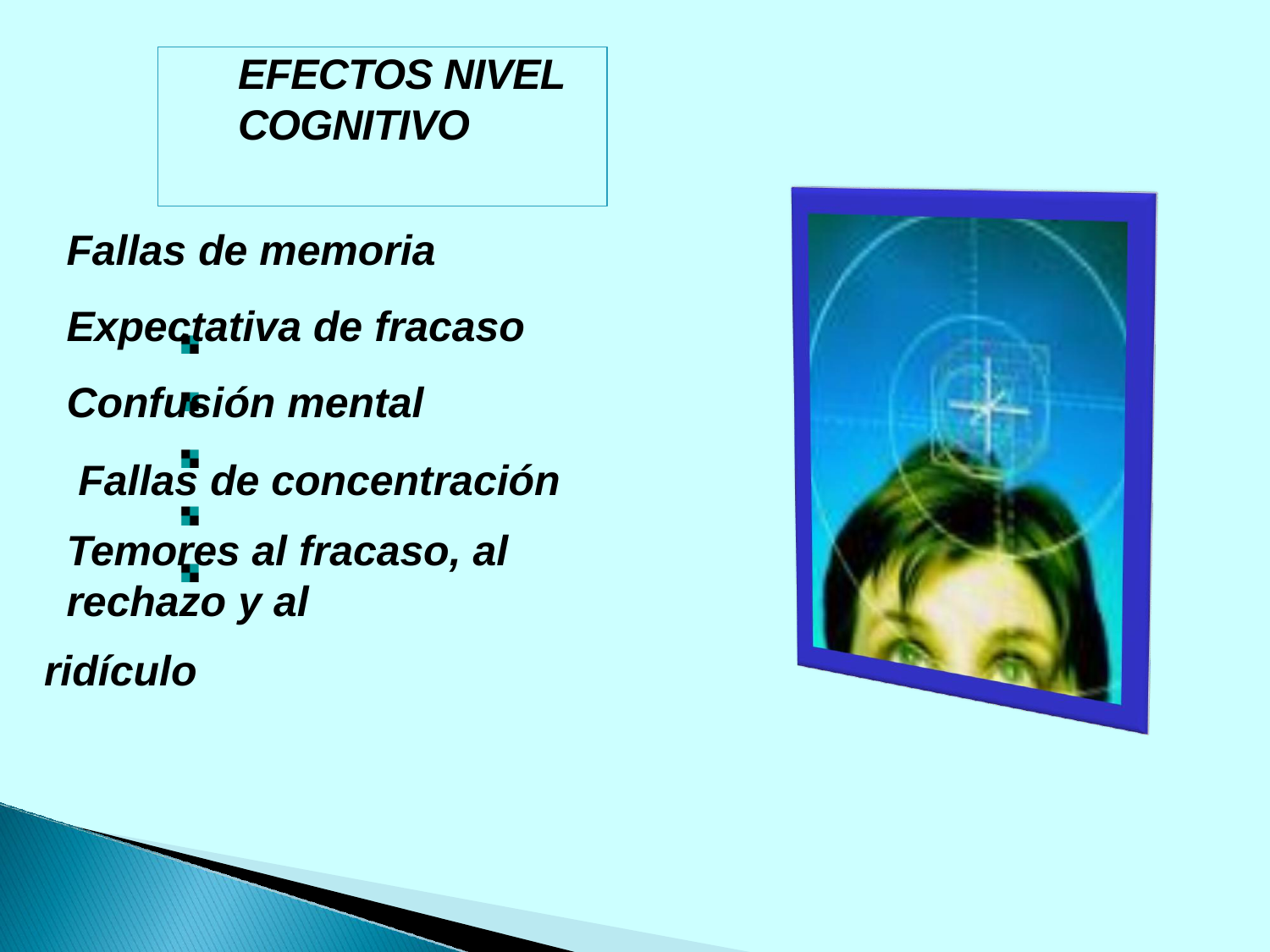

# EFECTOS NIVEL COGNITIVO

Fallas de memoria  Expectativa de fracaso  Confusión mental
 Fallas de concentración
Temores al fracaso, al rechazo y al
ridículo